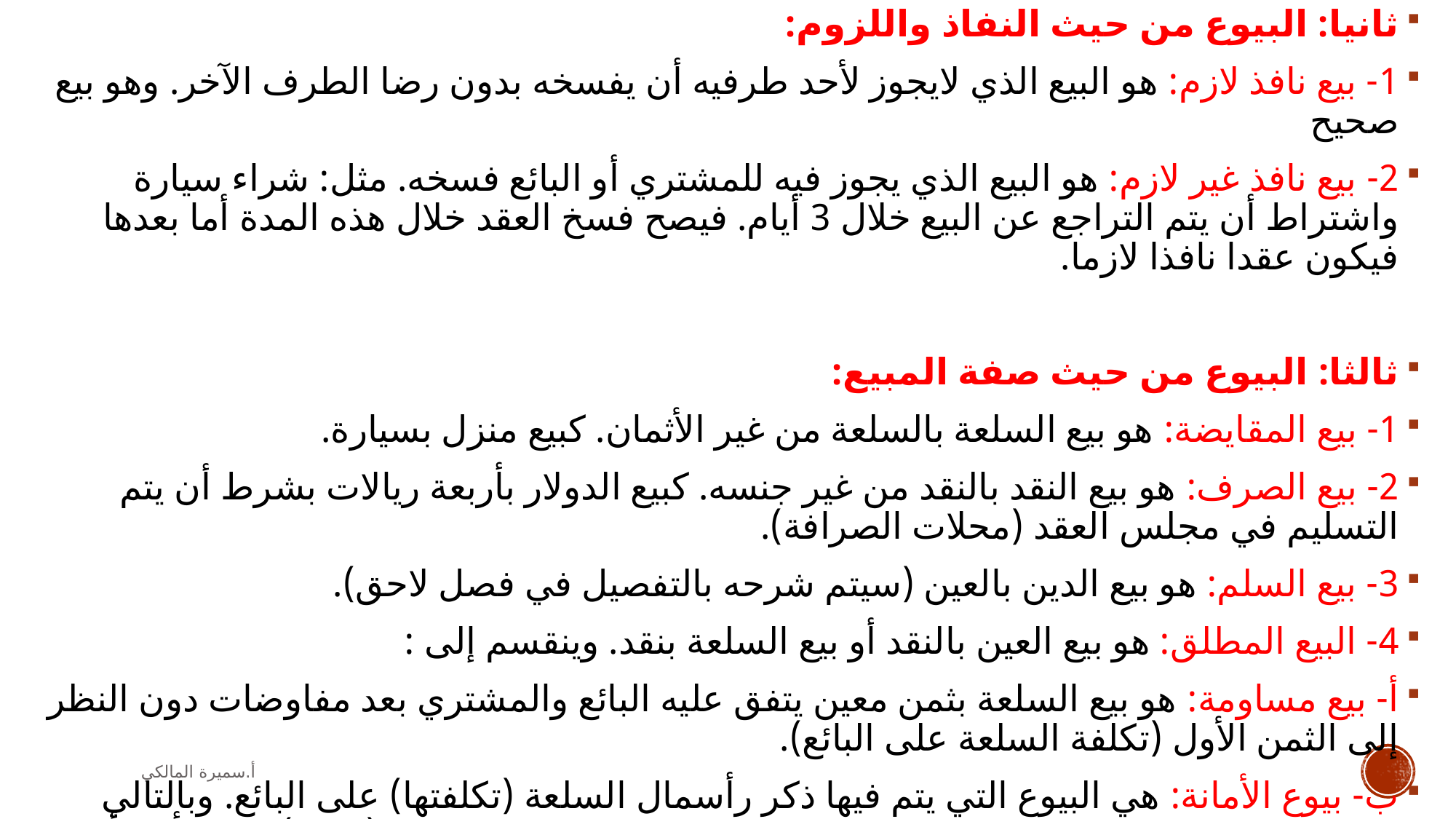

ثانيا: البيوع من حيث النفاذ واللزوم:
1- بيع نافذ لازم: هو البيع الذي لايجوز لأحد طرفيه أن يفسخه بدون رضا الطرف الآخر. وهو بيع صحيح
2- بيع نافذ غير لازم: هو البيع الذي يجوز فيه للمشتري أو البائع فسخه. مثل: شراء سيارة واشتراط أن يتم التراجع عن البيع خلال 3 أيام. فيصح فسخ العقد خلال هذه المدة أما بعدها فيكون عقدا نافذا لازما.

ثالثا: البيوع من حيث صفة المبيع:
1- بيع المقايضة: هو بيع السلعة بالسلعة من غير الأثمان. كبيع منزل بسيارة.
2- بيع الصرف: هو بيع النقد بالنقد من غير جنسه. كبيع الدولار بأربعة ريالات بشرط أن يتم التسليم في مجلس العقد (محلات الصرافة).
3- بيع السلم: هو بيع الدين بالعين (سيتم شرحه بالتفصيل في فصل لاحق).
4- البيع المطلق: هو بيع العين بالنقد أو بيع السلعة بنقد. وينقسم إلى :
أ- بيع مساومة: هو بيع السلعة بثمن معين يتفق عليه البائع والمشتري بعد مفاوضات دون النظر إلى الثمن الأول (تكلفة السلعة على البائع).
ب- بيوع الأمانة: هي البيوع التي يتم فيها ذكر رأسمال السلعة (تكلفتها) على البائع. وبالتالي يعرف المشتري والبائع تماما قيمة الربح الذي حصل عليه مالك السلعة (البائع). - من أهم أنواع بيوع الأمانة هو المرابحة المركبة (المرابحة للآمر بالشراء) .
أ.سميرة المالكي